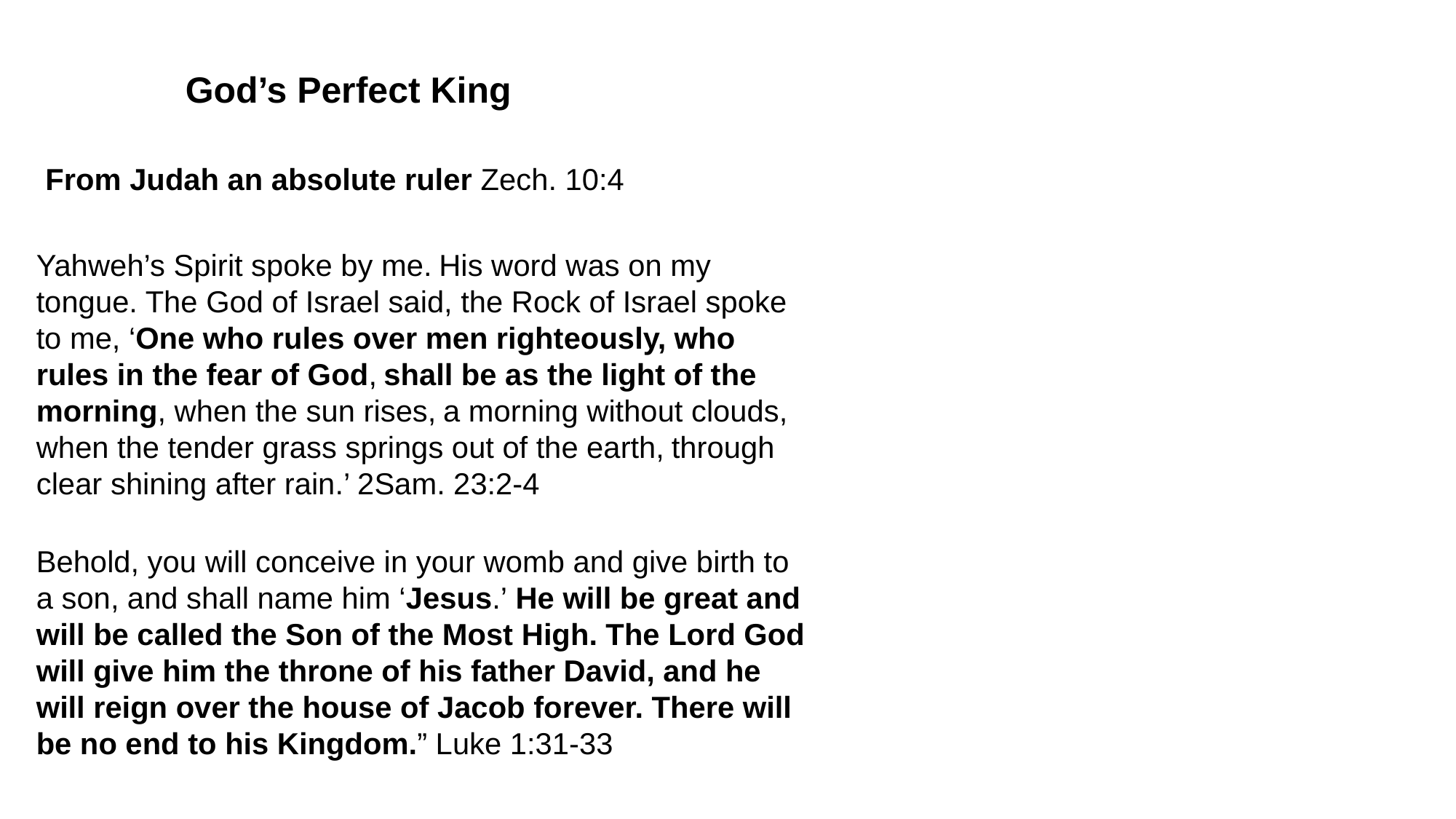

God’s Perfect King
From Judah an absolute ruler Zech. 10:4
Yahweh’s Spirit spoke by me. His word was on my
tongue. The God of Israel said, the Rock of Israel spoke
to me, ‘One who rules over men righteously, who
rules in the fear of God, shall be as the light of the morning, when the sun rises, a morning without clouds, when the tender grass springs out of the earth, through clear shining after rain.’ 2Sam. 23:2-4
Behold, you will conceive in your womb and give birth to a son, and shall name him ‘Jesus.’ He will be great and will be called the Son of the Most High. The Lord God will give him the throne of his father David, and he will reign over the house of Jacob forever. There will be no end to his Kingdom.” Luke 1:31-33